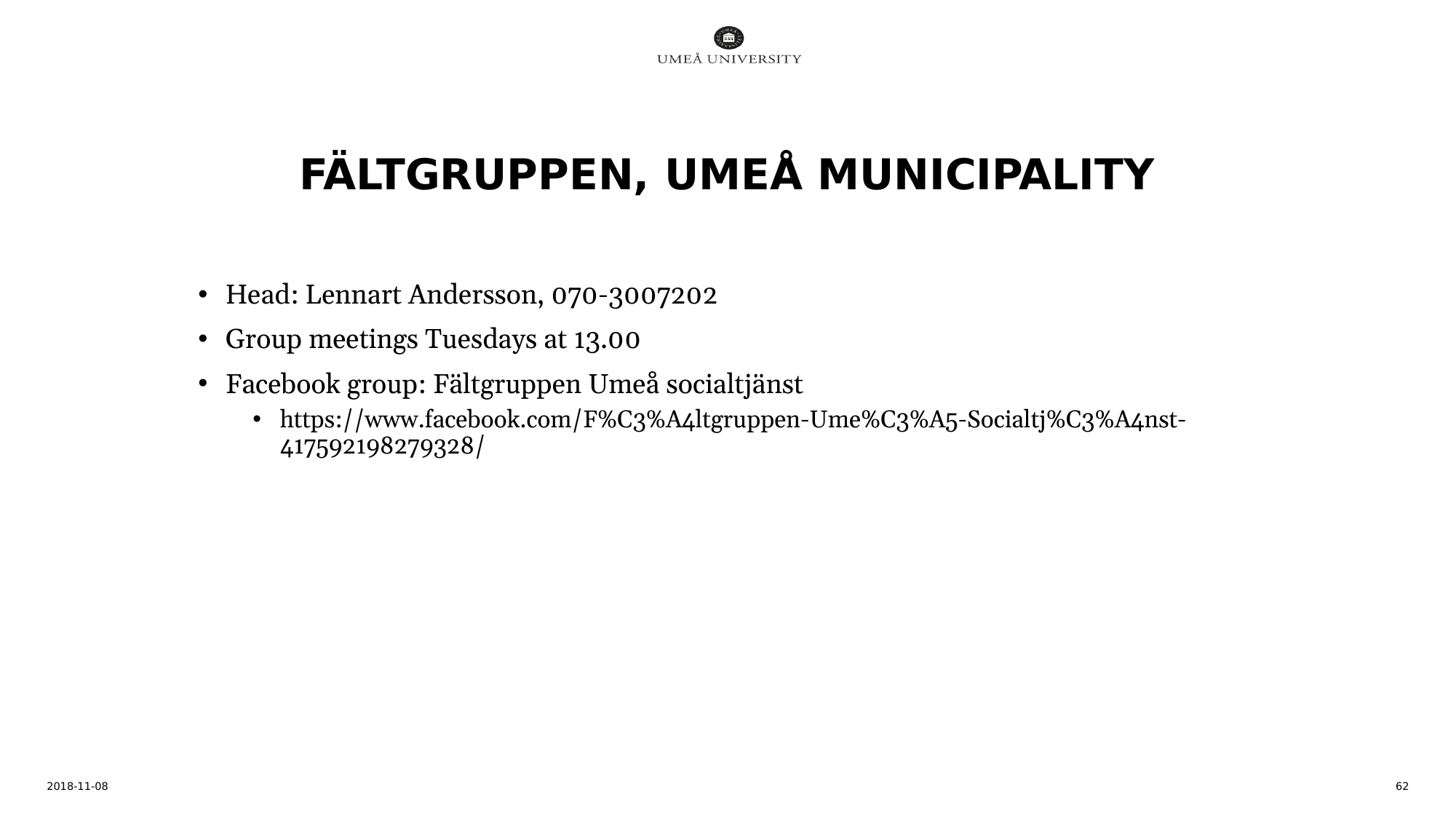

# Fältgruppen, Umeå Municipality
Head: Lennart Andersson, 070-3007202
Group meetings Tuesdays at 13.00
Facebook group: Fältgruppen Umeå socialtjänst
https://www.facebook.com/F%C3%A4ltgruppen-Ume%C3%A5-Socialtj%C3%A4nst-417592198279328/

2018-11-08
62